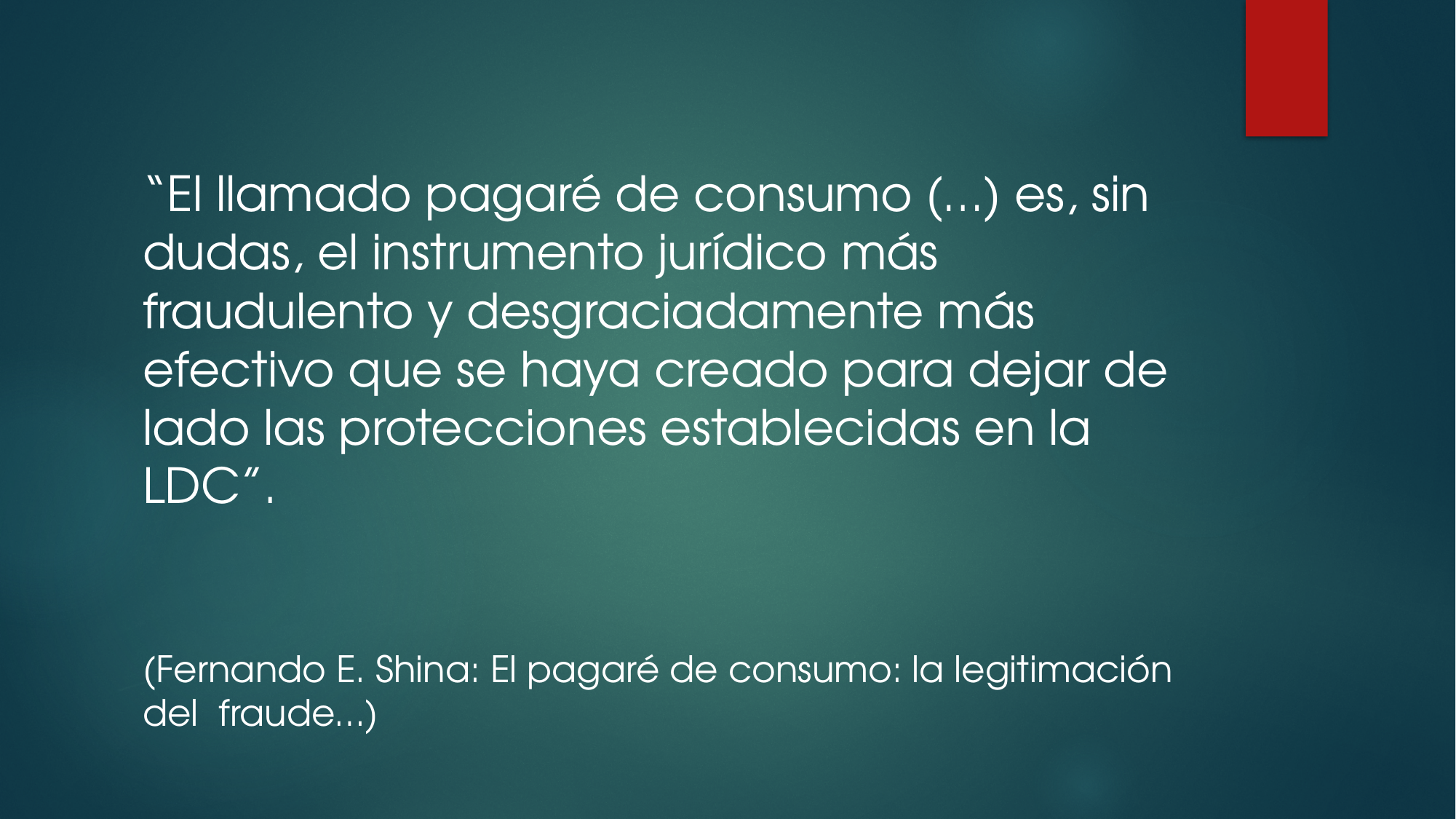

“El llamado pagaré de consumo (…) es, sin dudas, el instrumento jurídico más fraudulento y desgraciadamente más efectivo que se haya creado para dejar de lado las protecciones establecidas en la LDC”.

(Fernando E. Shina: El pagaré de consumo: la legitimación del  fraude…)